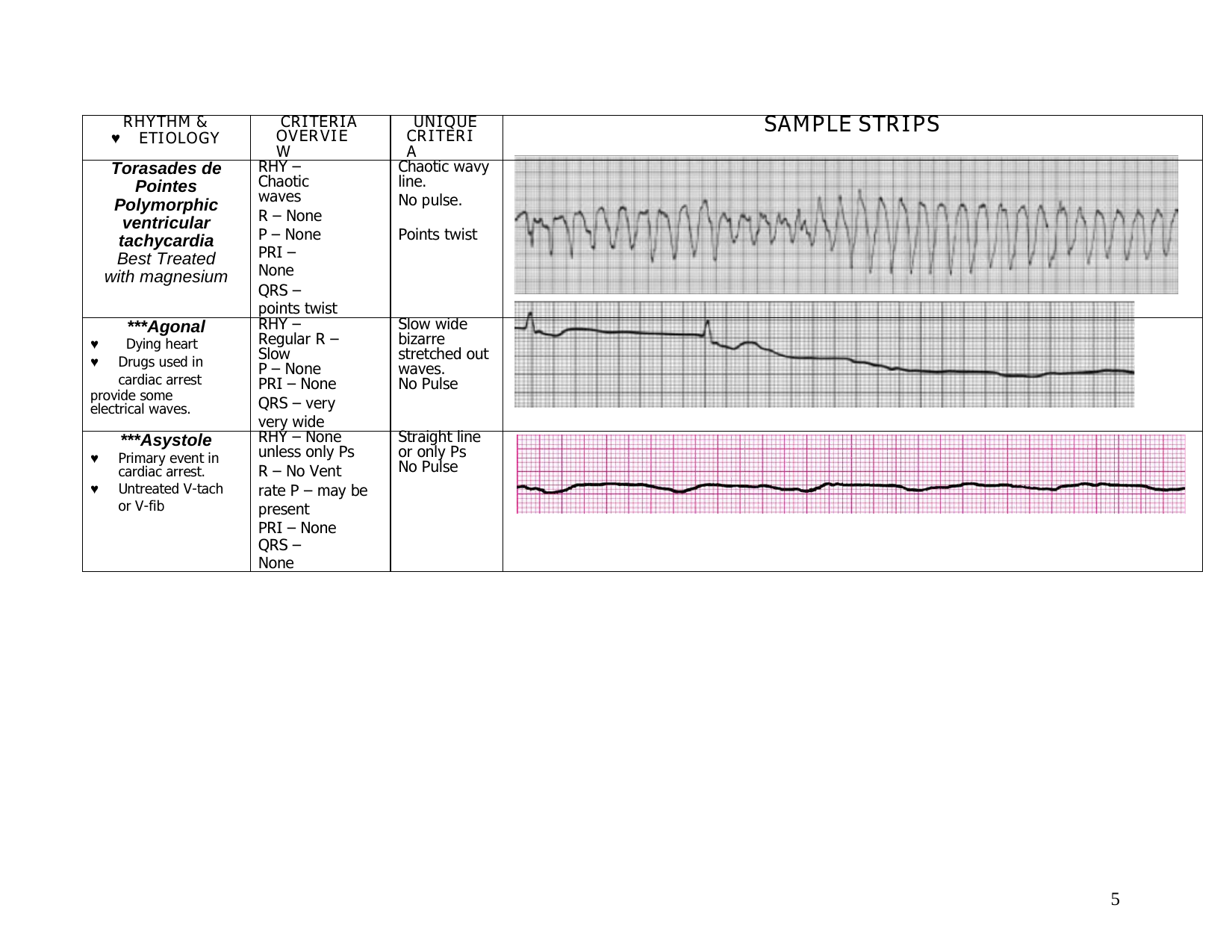

| RHYTHM & ♥ ETIOLOGY | CRITERIA OVERVIEW | UNIQUE CRITERIA | SAMPLE STRIPS |
| --- | --- | --- | --- |
| Torasades de Pointes Polymorphic ventricular tachycardia Best Treated with magnesium | RHY – Chaotic waves R – None P – None PRI –None QRS – points twist | Chaotic wavy line. No pulse. Points twist |  |
| \*\*\*Agonal ♥ Dying heart ♥ Drugs used in cardiac arrest provide some electrical waves. | RHY – Regular R – Slow P – None PRI – None QRS – very very wide | Slow wide bizarre stretched out waves. No Pulse |  |
| \*\*\*Asystole ♥ Primary event in cardiac arrest. ♥ Untreated V-tach or V-fib | RHY – None unless only Ps R – No Vent rate P – may be present PRI – None QRS – None | Straight line or only Ps No Pulse |  |

5